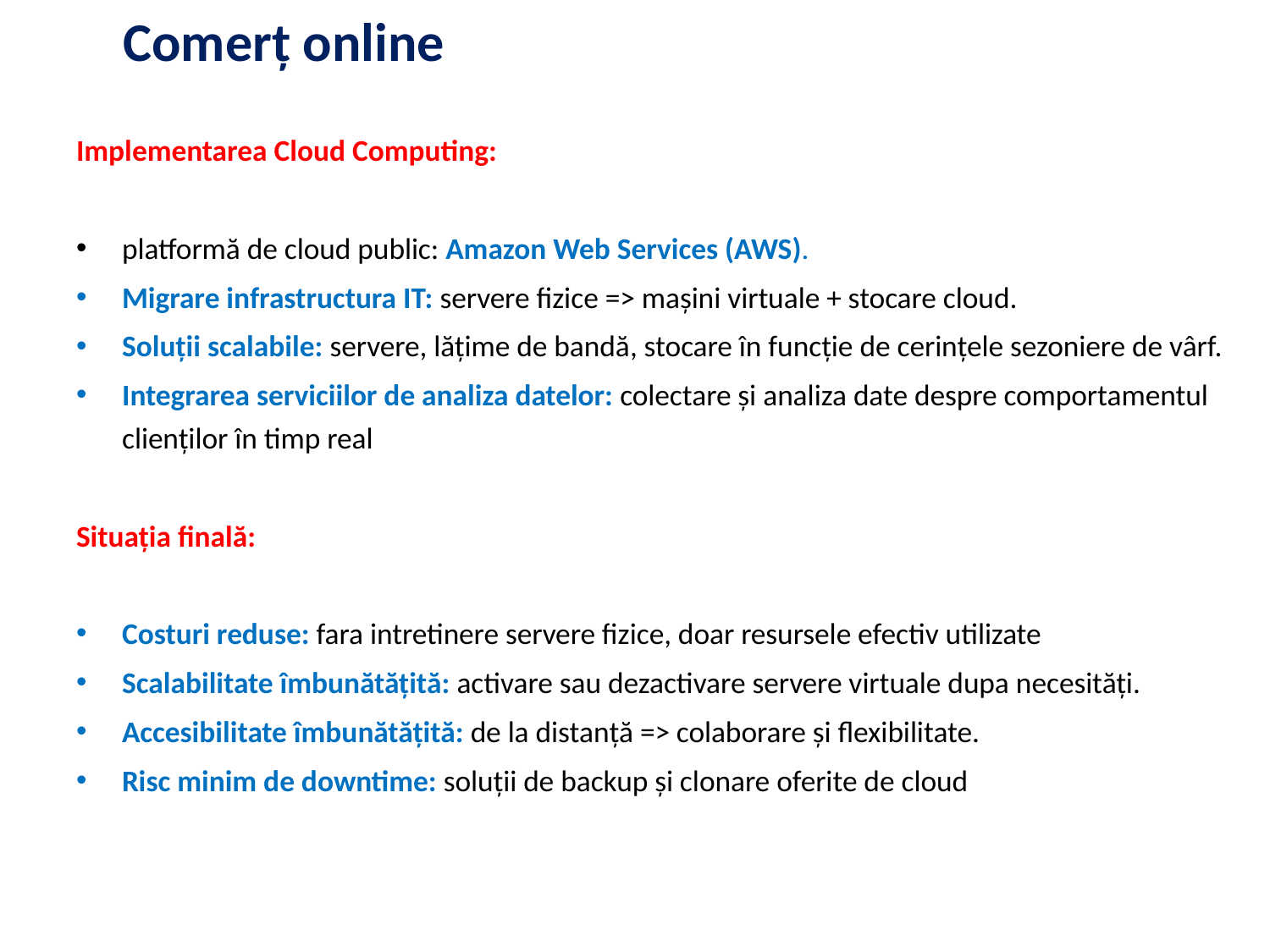

# Comerț online

Implementarea Cloud Computing:

platformă de cloud public: Amazon Web Services (AWS).
Migrare infrastructura IT: servere fizice => mașini virtuale + stocare cloud.
Soluții scalabile: servere, lățime de bandă, stocare în funcție de cerințele sezoniere de vârf.
Integrarea serviciilor de analiza datelor: colectare și analiza date despre comportamentul clienților în timp real

Situația finală:

Costuri reduse: fara intretinere servere fizice, doar resursele efectiv utilizate
Scalabilitate îmbunătățită: activare sau dezactivare servere virtuale dupa necesități.
Accesibilitate îmbunătățită: de la distanță => colaborare și flexibilitate.
Risc minim de downtime: soluții de backup și clonare oferite de cloud